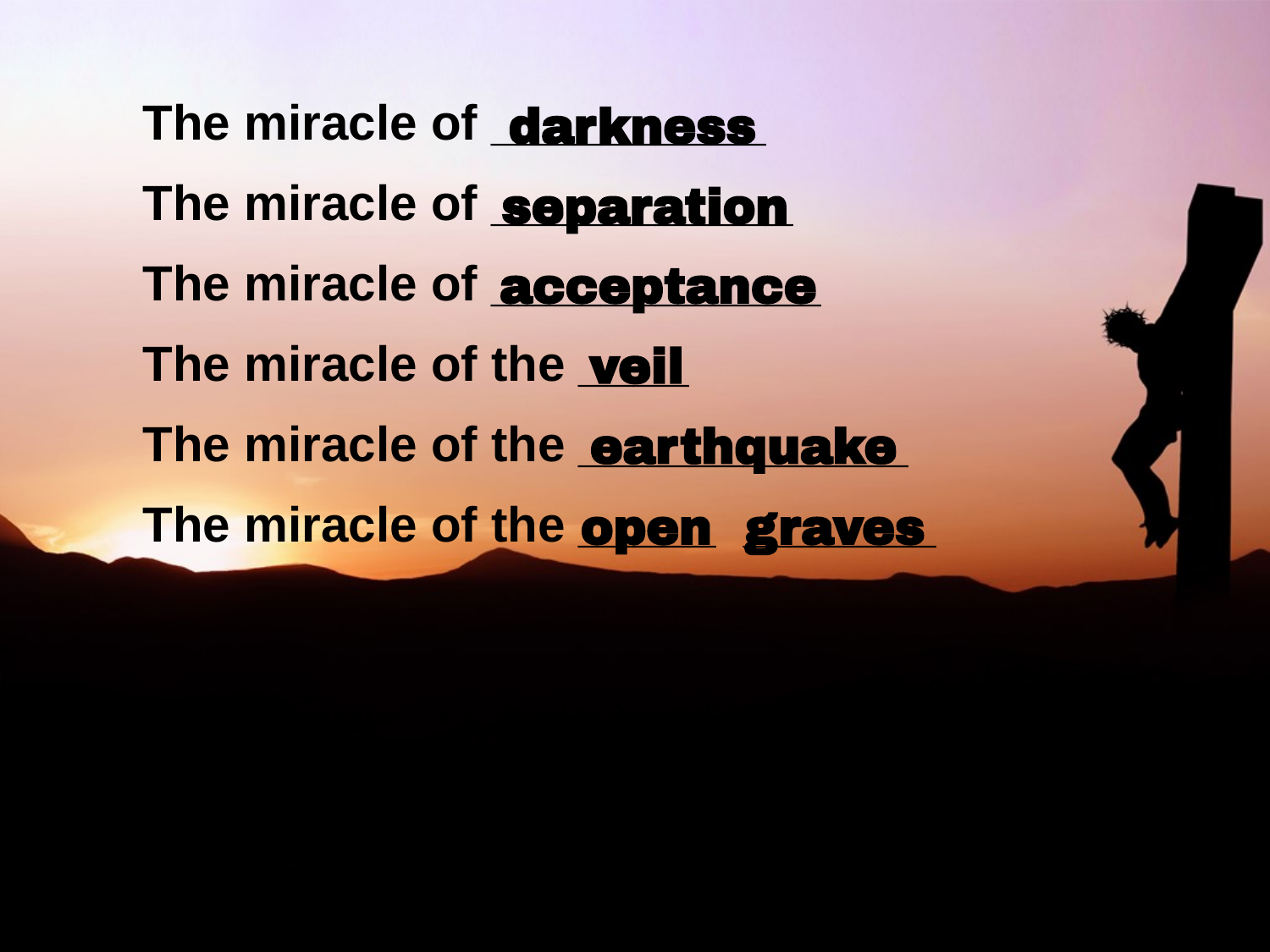

The miracle of __________
The miracle of ___________
The miracle of ____________
The miracle of the ____
The miracle of the ____________
The miracle of the _____  _______
darkness
separation
acceptance
veil
earthquake
open  graves